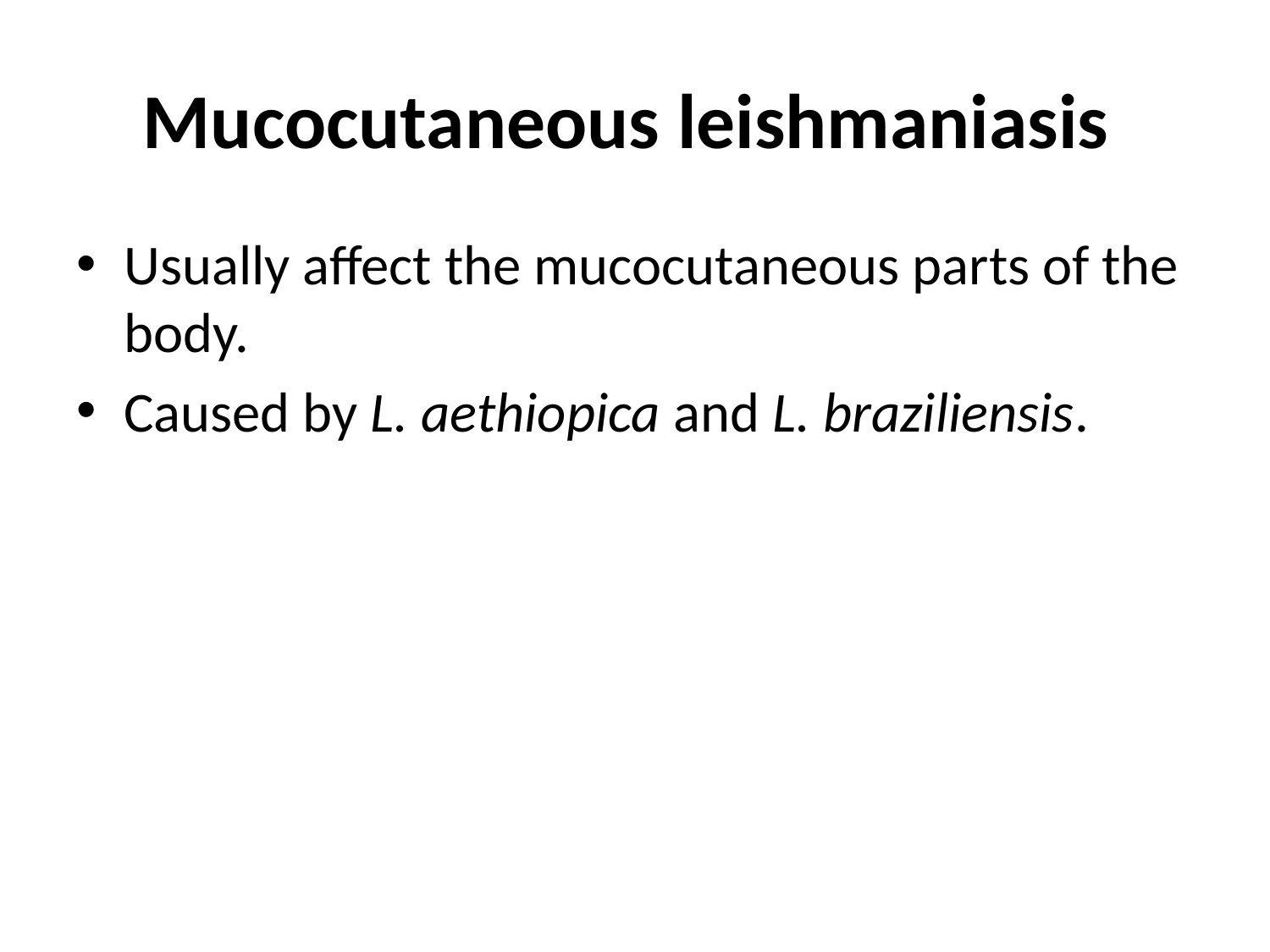

# Mucocutaneous leishmaniasis
Usually affect the mucocutaneous parts of the body.
Caused by L. aethiopica and L. braziliensis.